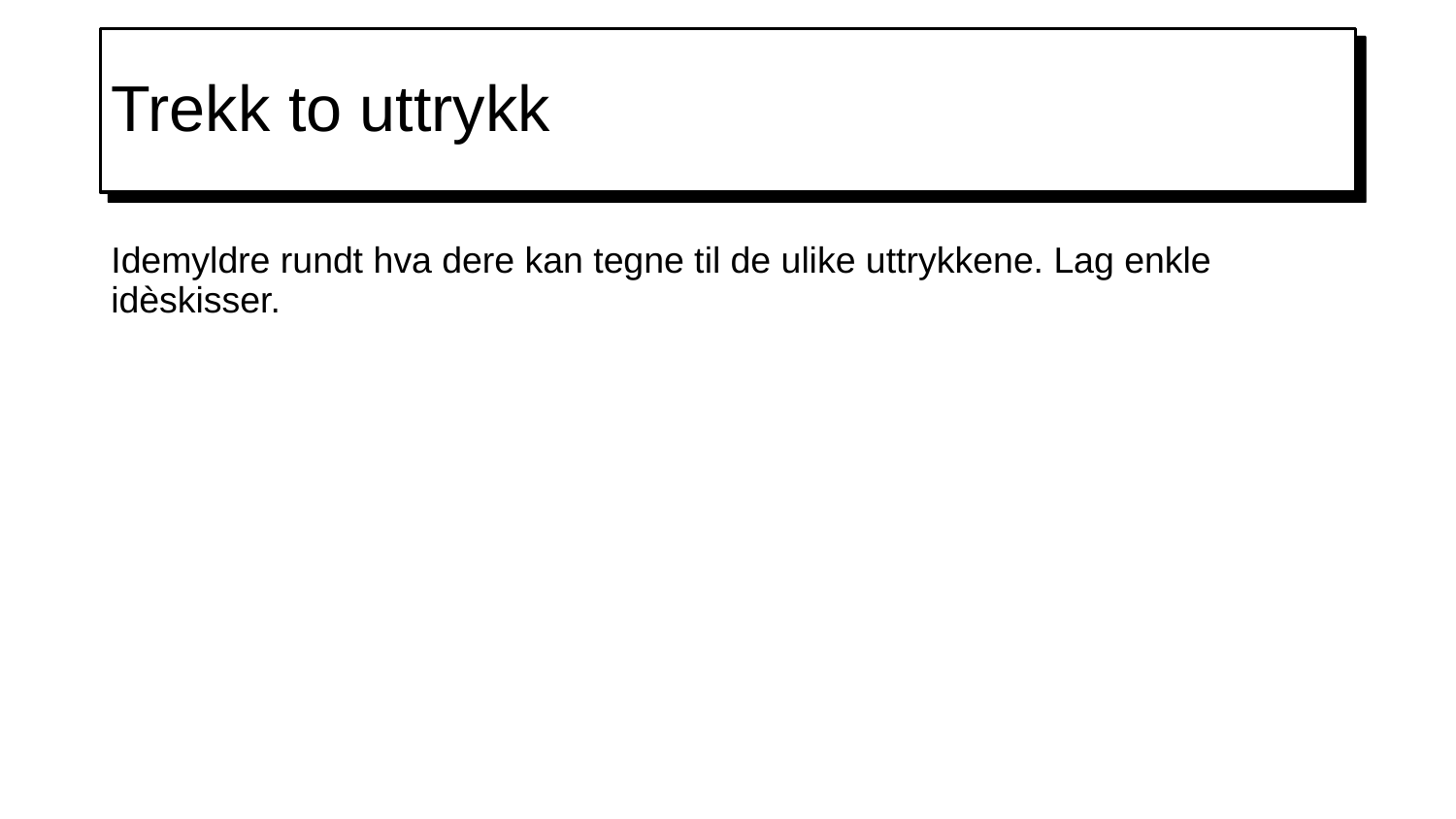

# Trekk to uttrykk
Idemyldre rundt hva dere kan tegne til de ulike uttrykkene. Lag enkle idèskisser.